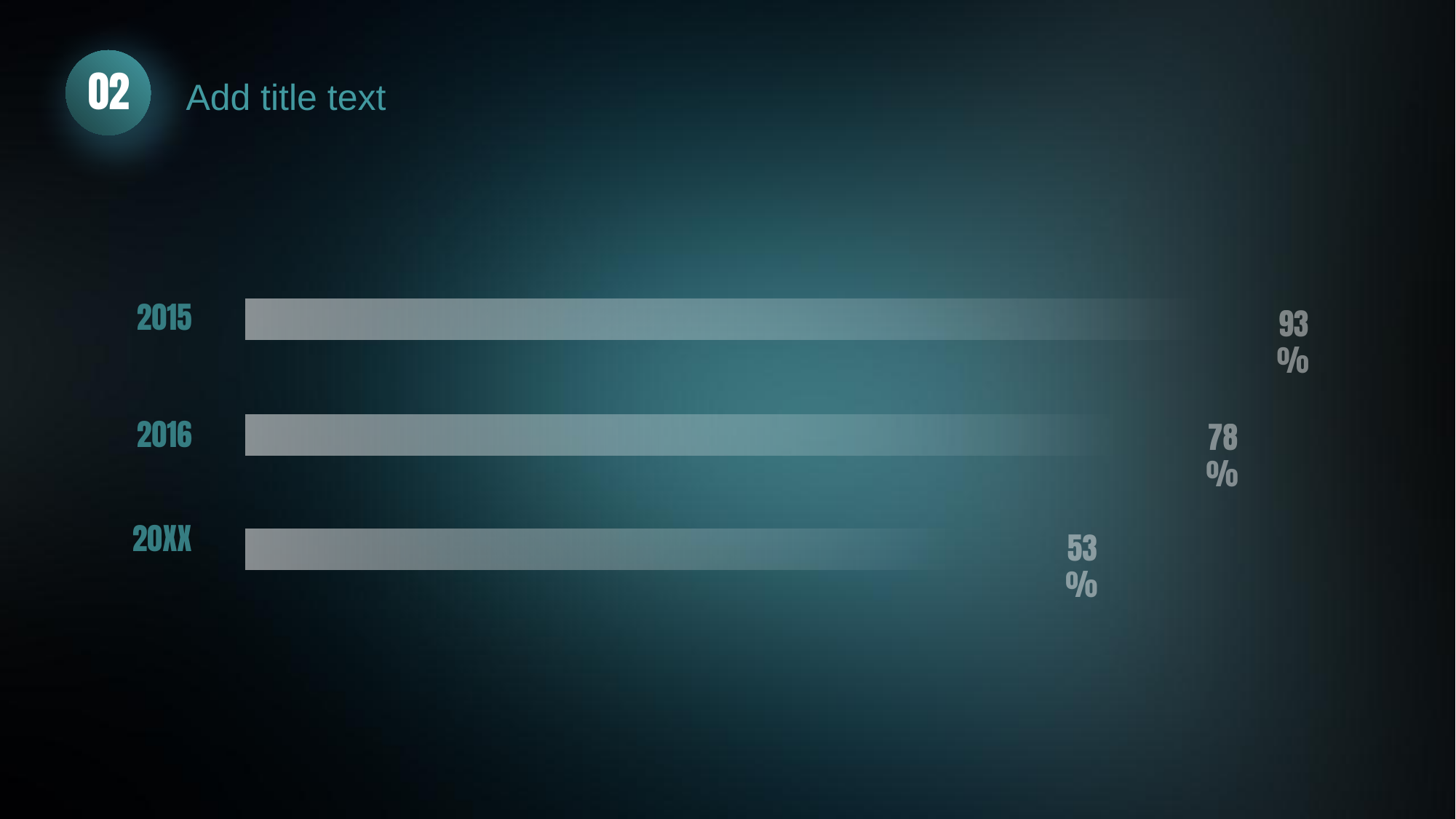

02
Add title text
2015

93%
2016

78%
20XX
53%